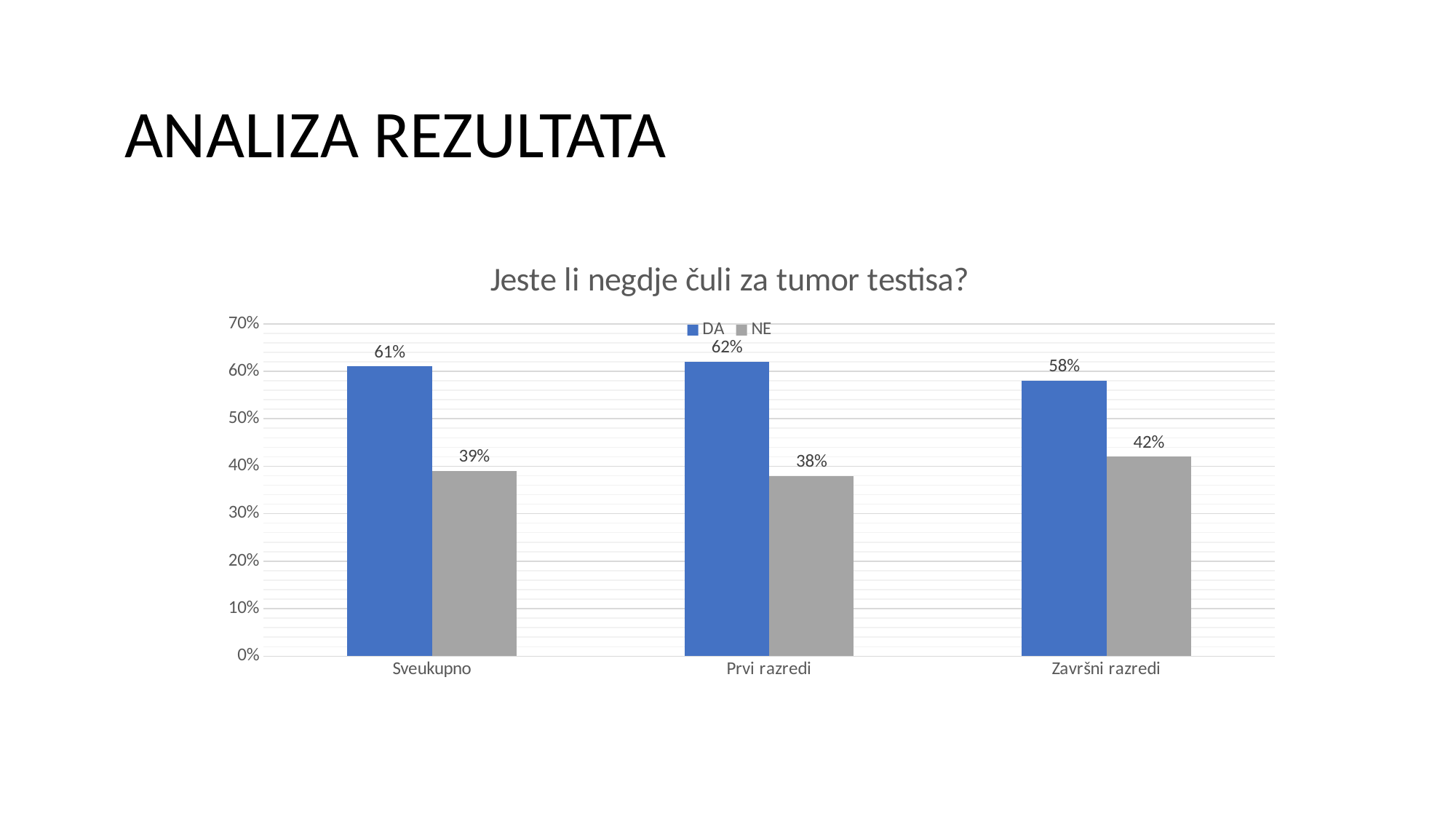

# ANALIZA REZULTATA

### Chart: Jeste li negdje čuli za tumor testisa?

| Category | DA | NE |
|---|---|---|
| Sveukupno | 0.61 | 0.39 |
| Prvi razredi | 0.62 | 0.38 |
| Završni razredi | 0.58 | 0.42 |